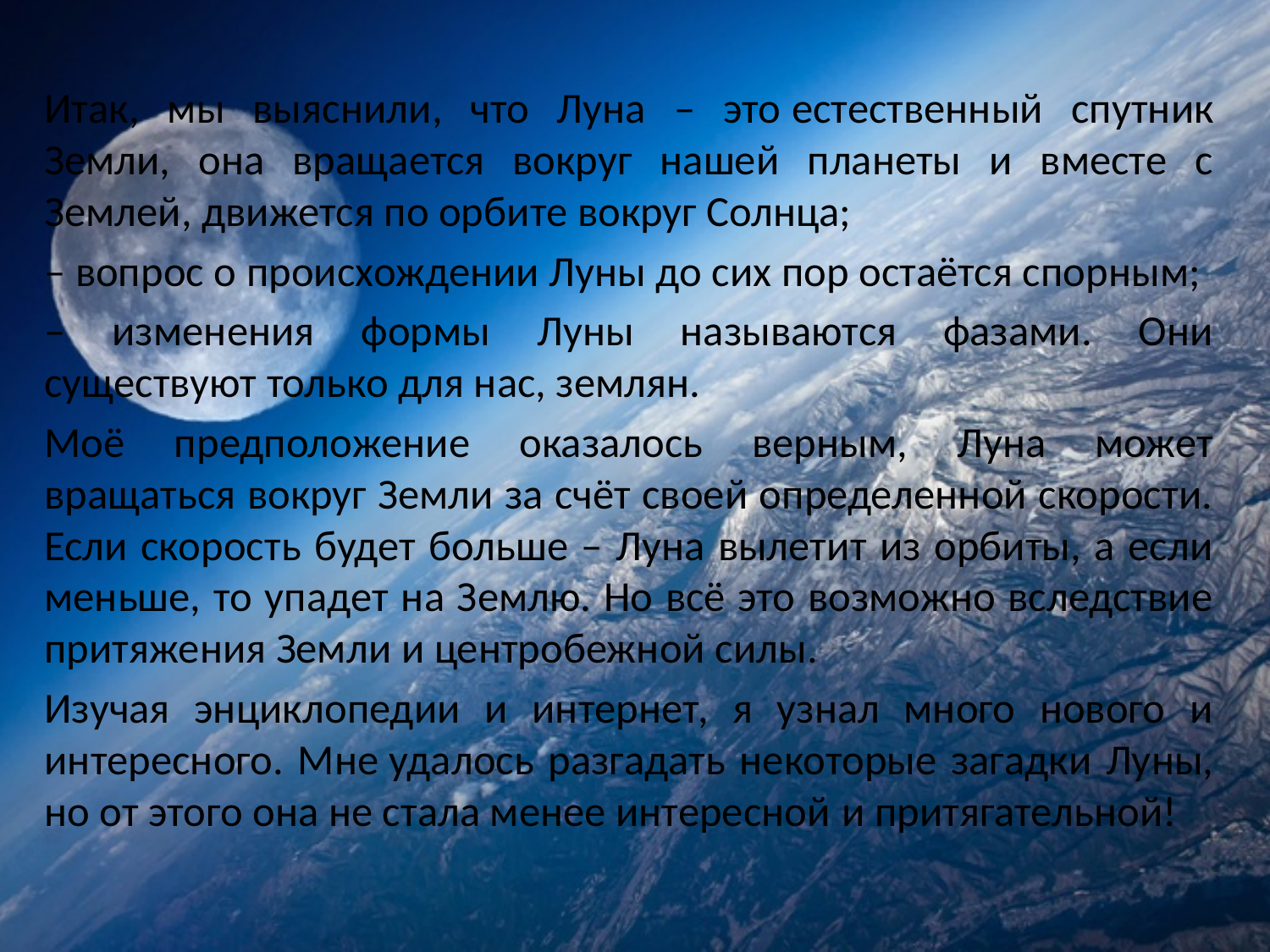

Итак, мы выяснили, что Луна – это естественный спутник Земли, она вращается вокруг нашей планеты и вместе с Землей, движется по орбите вокруг Солнца;
– вопрос о происхождении Луны до сих пор остаётся спорным;
– изменения формы Луны называются фазами. Они существуют только для нас, землян.
Моё предположение оказалось верным, Луна может вращаться вокруг Земли за счёт своей определенной скорости. Если скорость будет больше – Луна вылетит из орбиты, а если меньше, то упадет на Землю. Но всё это возможно вследствие притяжения Земли и центробежной силы.
Изучая энциклопедии и интернет, я узнал много нового и интересного. Мне удалось разгадать некоторые загадки Луны, но от этого она не стала менее интересной и притягательной!

#